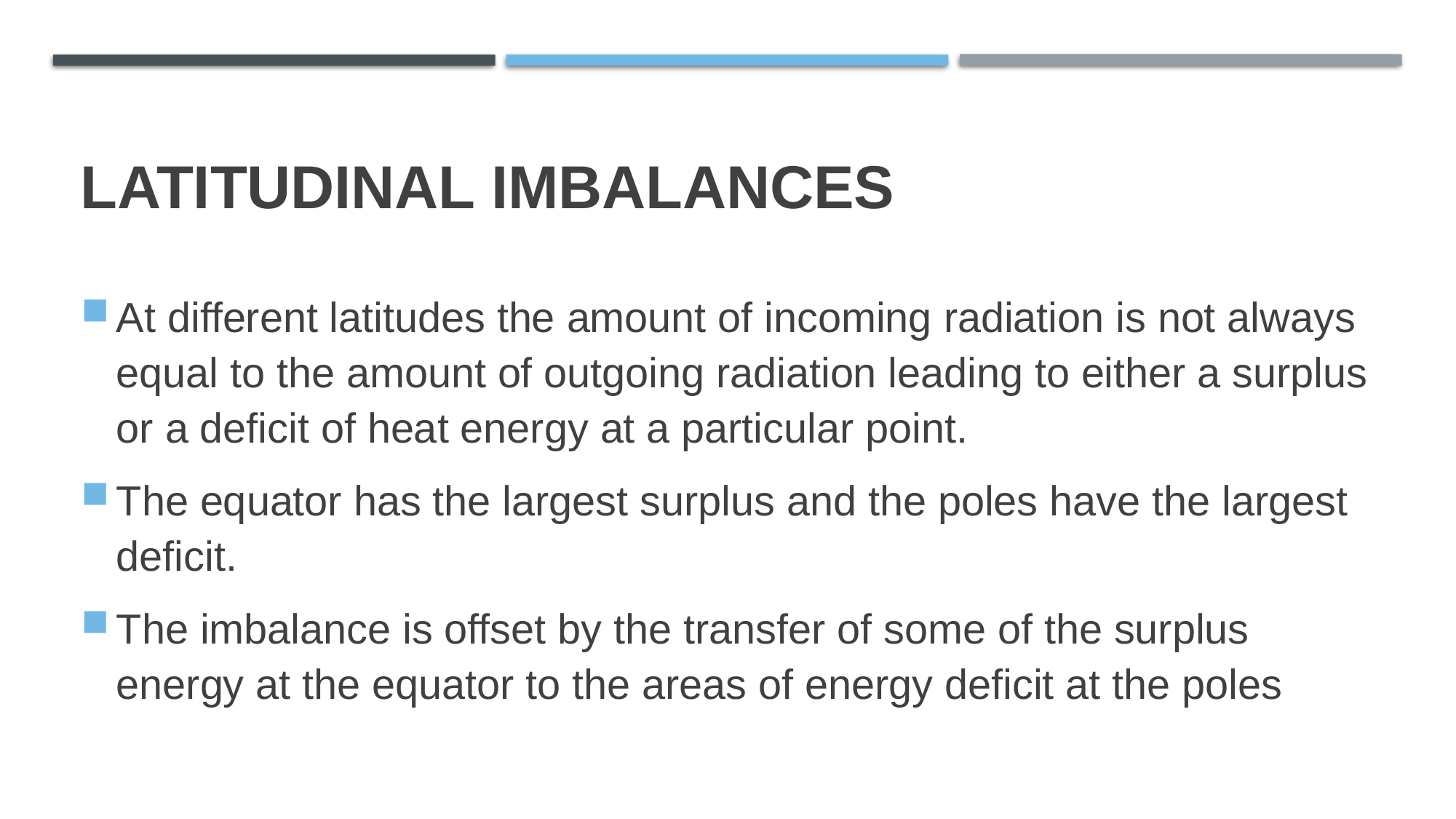

# Latitudinal imbalances
At different latitudes the amount of incoming radiation is not always equal to the amount of outgoing radiation leading to either a surplus or a deficit of heat energy at a particular point.
The equator has the largest surplus and the poles have the largest deficit.
The imbalance is offset by the transfer of some of the surplus energy at the equator to the areas of energy deficit at the poles